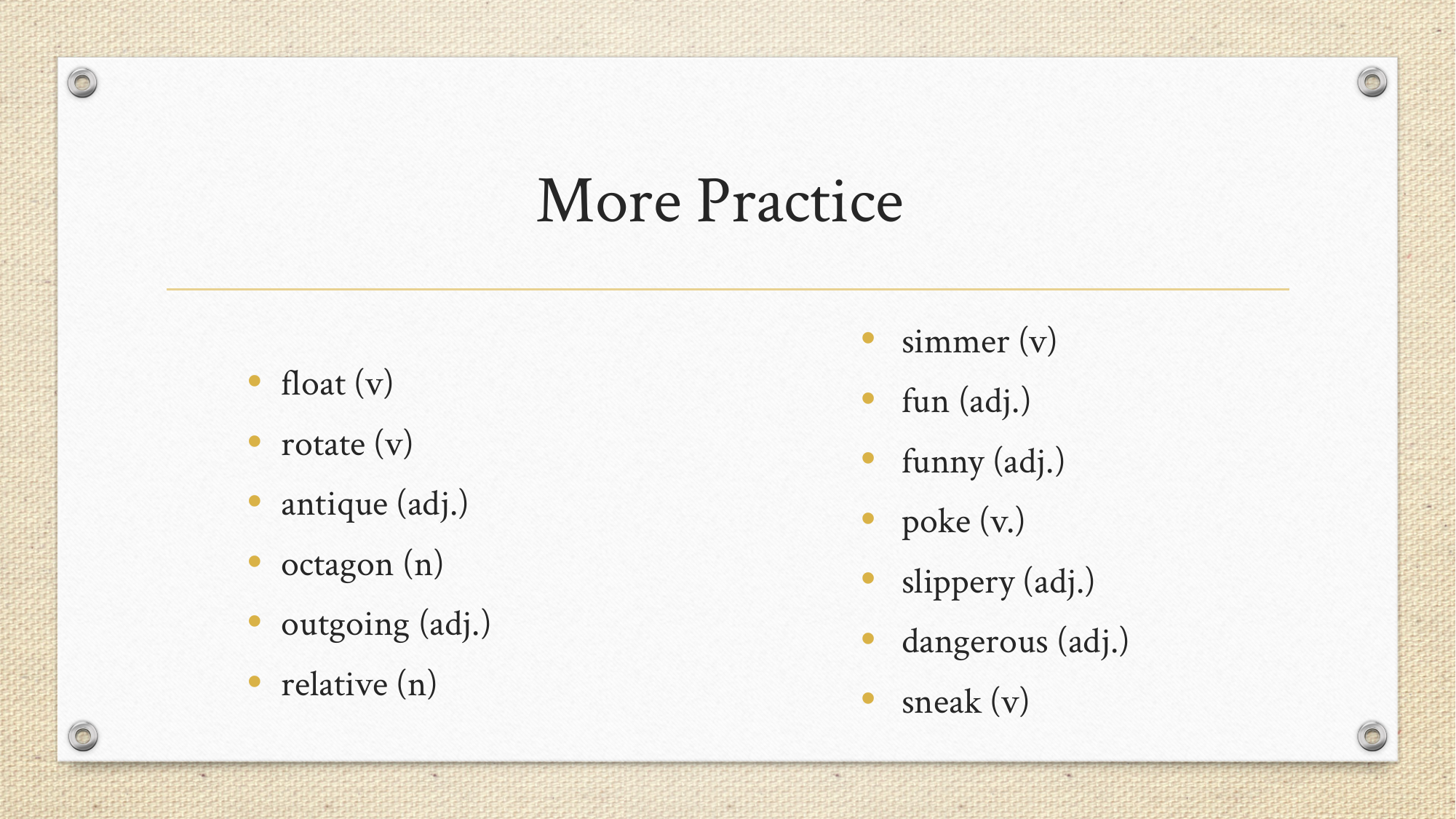

# More Practice

float (v)
rotate (v)
antique (adj.)
octagon (n)
outgoing (adj.)
relative (n)

simmer (v)
fun (adj.)
funny (adj.)
poke (v.)
slippery (adj.)
dangerous (adj.)
sneak (v)